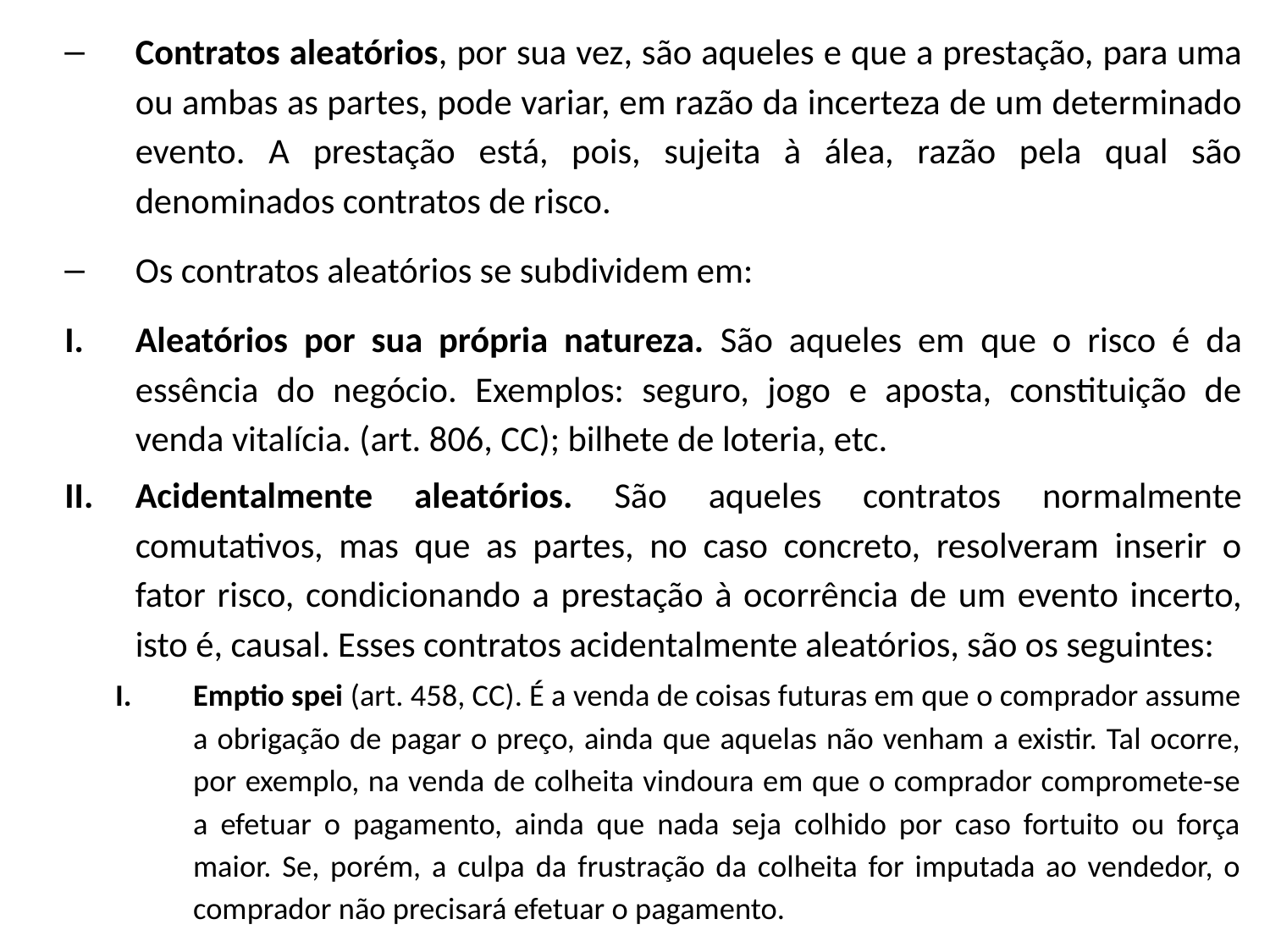

Contratos aleatórios, por sua vez, são aqueles e que a prestação, para uma ou ambas as partes, pode variar, em razão da incerteza de um determinado evento. A prestação está, pois, sujeita à álea, razão pela qual são denominados contratos de risco.
Os contratos aleatórios se subdividem em:
Aleatórios por sua própria natureza. São aqueles em que o risco é da essência do negócio. Exemplos: seguro, jogo e aposta, constituição de venda vitalícia. (art. 806, CC); bilhete de loteria, etc.
Acidentalmente aleatórios. São aqueles contratos normalmente comutativos, mas que as partes, no caso concreto, resolveram inserir o fator risco, condicionando a prestação à ocorrência de um evento incerto, isto é, causal. Esses contratos acidentalmente aleatórios, são os seguintes:
Emptio spei (art. 458, CC). É a venda de coisas futuras em que o comprador assume a obrigação de pagar o preço, ainda que aquelas não venham a existir. Tal ocorre, por exemplo, na venda de colheita vindoura em que o comprador compromete-se a efetuar o pagamento, ainda que nada seja colhido por caso fortuito ou força maior. Se, porém, a culpa da frustração da colheita for imputada ao vendedor, o comprador não precisará efetuar o pagamento.